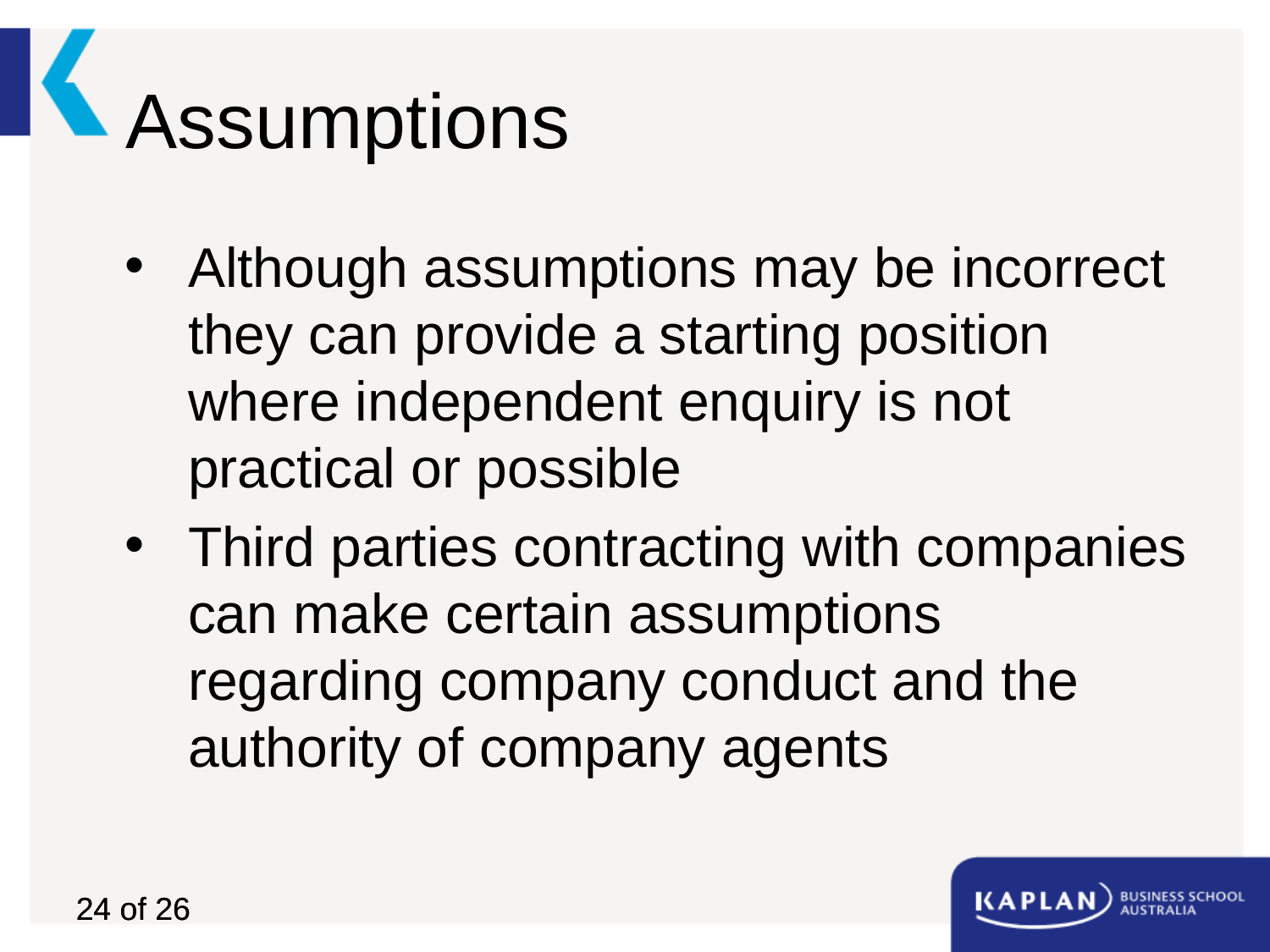

# Assumptions
Although assumptions may be incorrect they can provide a starting position where independent enquiry is not practical or possible
Third parties contracting with companies can make certain assumptions regarding company conduct and the authority of company agents
24